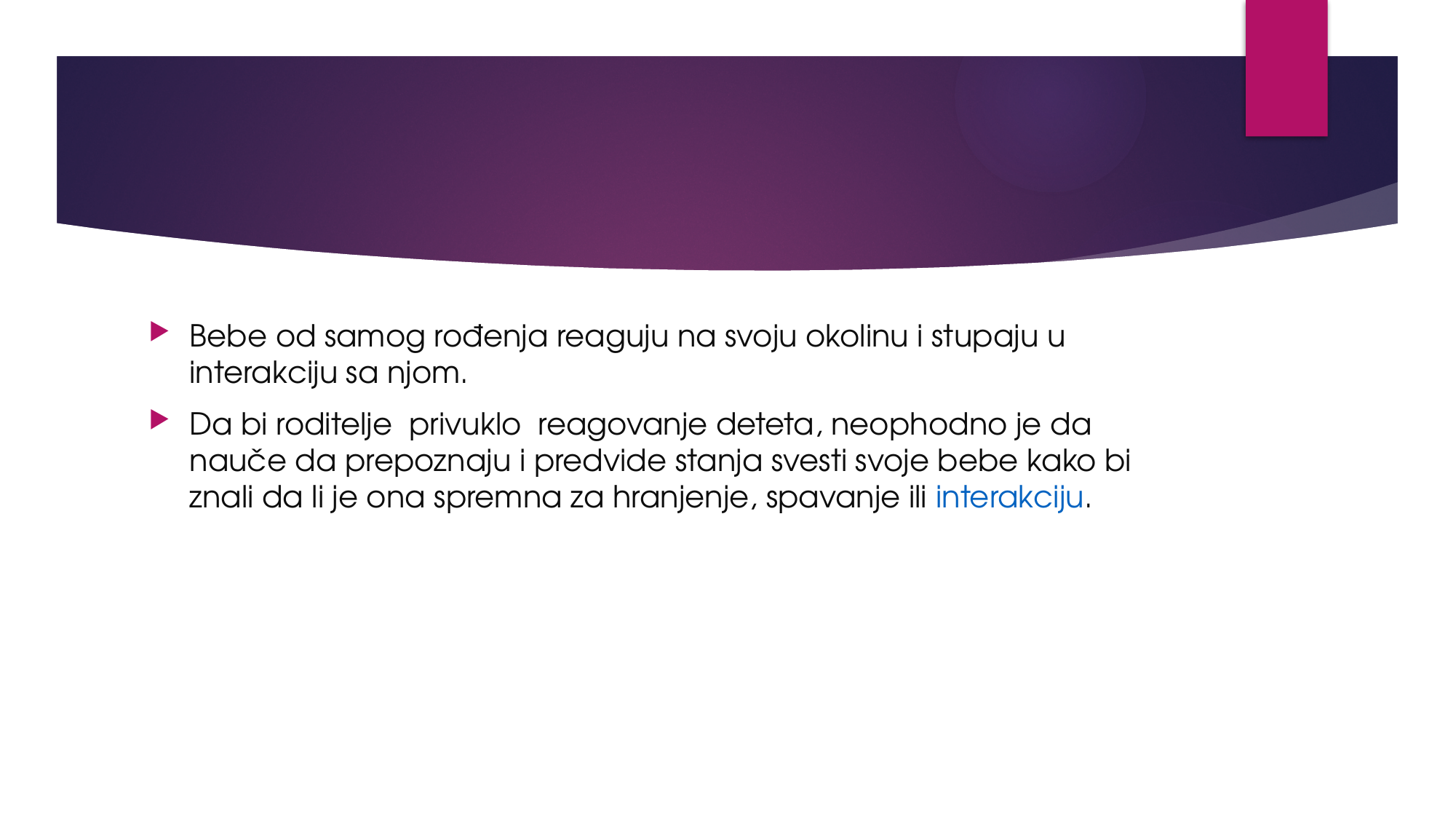

Bebe od samog rođenja reaguju na svoju okolinu i stupaju u interakciju sa njom.
Da bi roditelje  privuklo  reagovanje deteta, neophodno je da nauče da prepoznaju i predvide stanja svesti svoje bebe kako bi znali da li je ona spremna za hranjenje, spavanje ili interakciju.